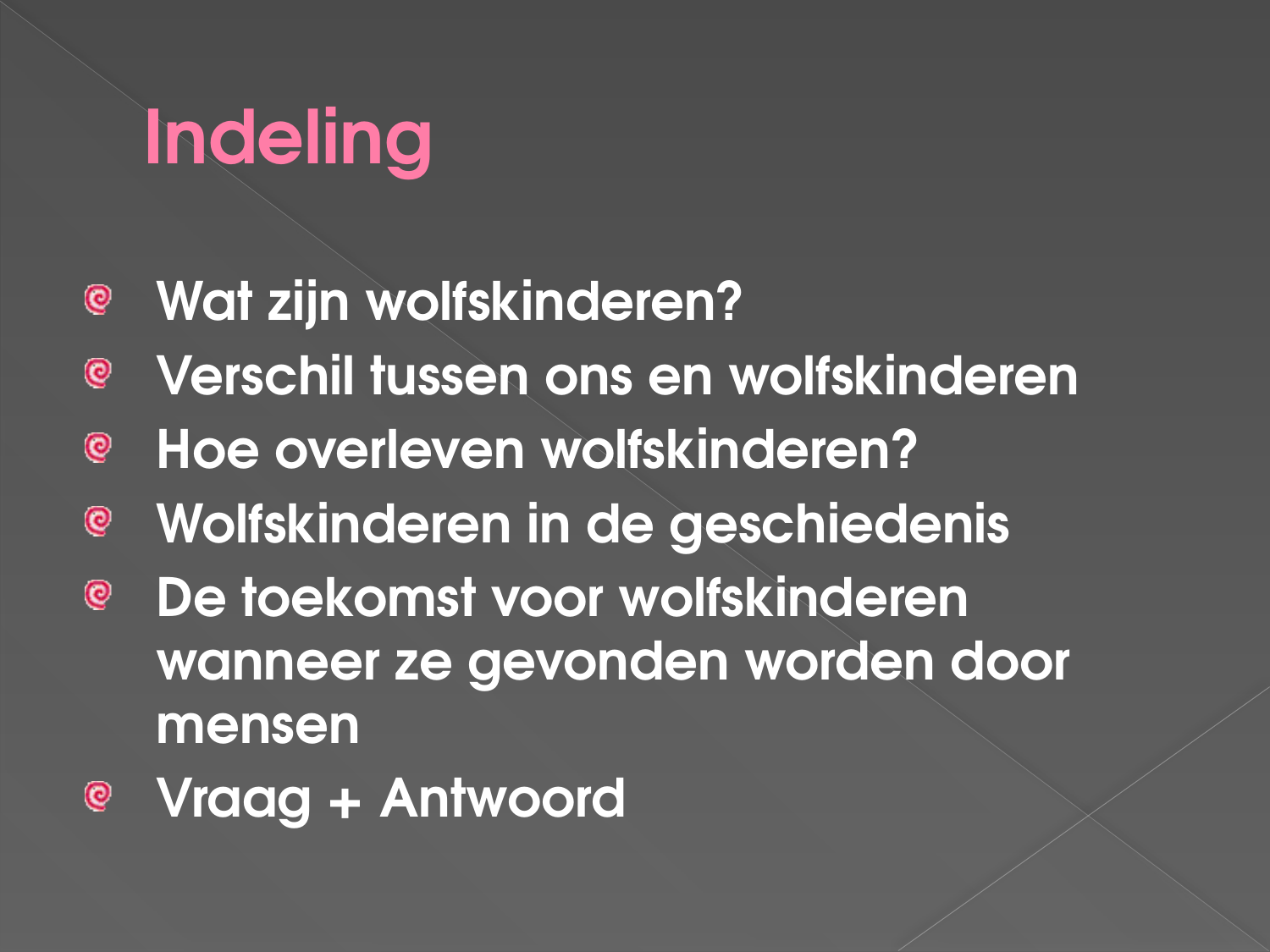

# Indeling
Wat zijn wolfskinderen?
Verschil tussen ons en wolfskinderen
Hoe overleven wolfskinderen?
Wolfskinderen in de geschiedenis
De toekomst voor wolfskinderen wanneer ze gevonden worden door mensen
Vraag + Antwoord